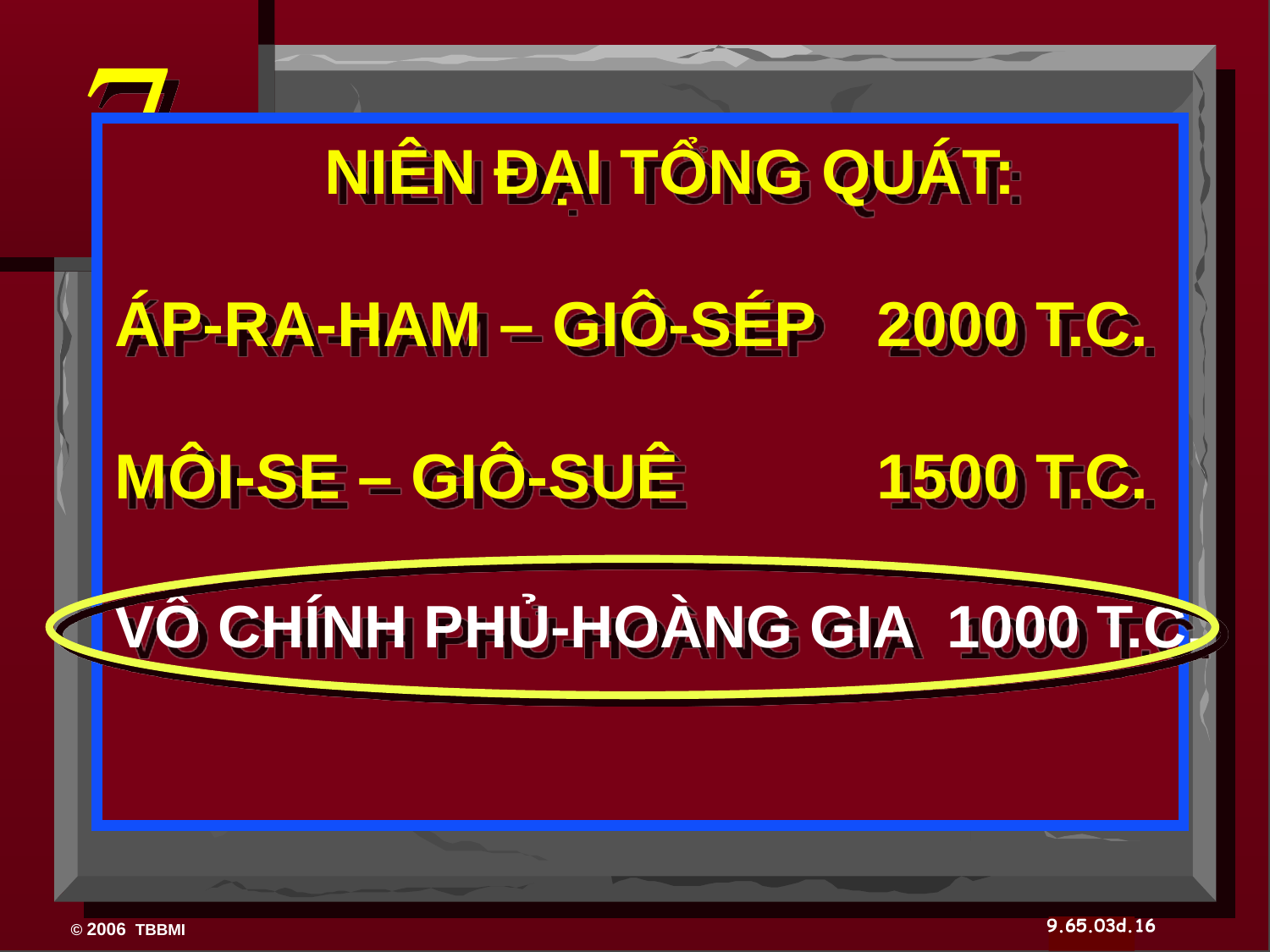

NIÊN ĐẠI TỔNG QUÁT:

ÁP-RA-HAM – GIÔ-SÉP  	2000 T.C.

MÔI-SE – GIÔ-SUÊ	  	1500 T.C.

VÔ CHÍNH PHỦ-HOÀNG GIA  1000 T.C.

16